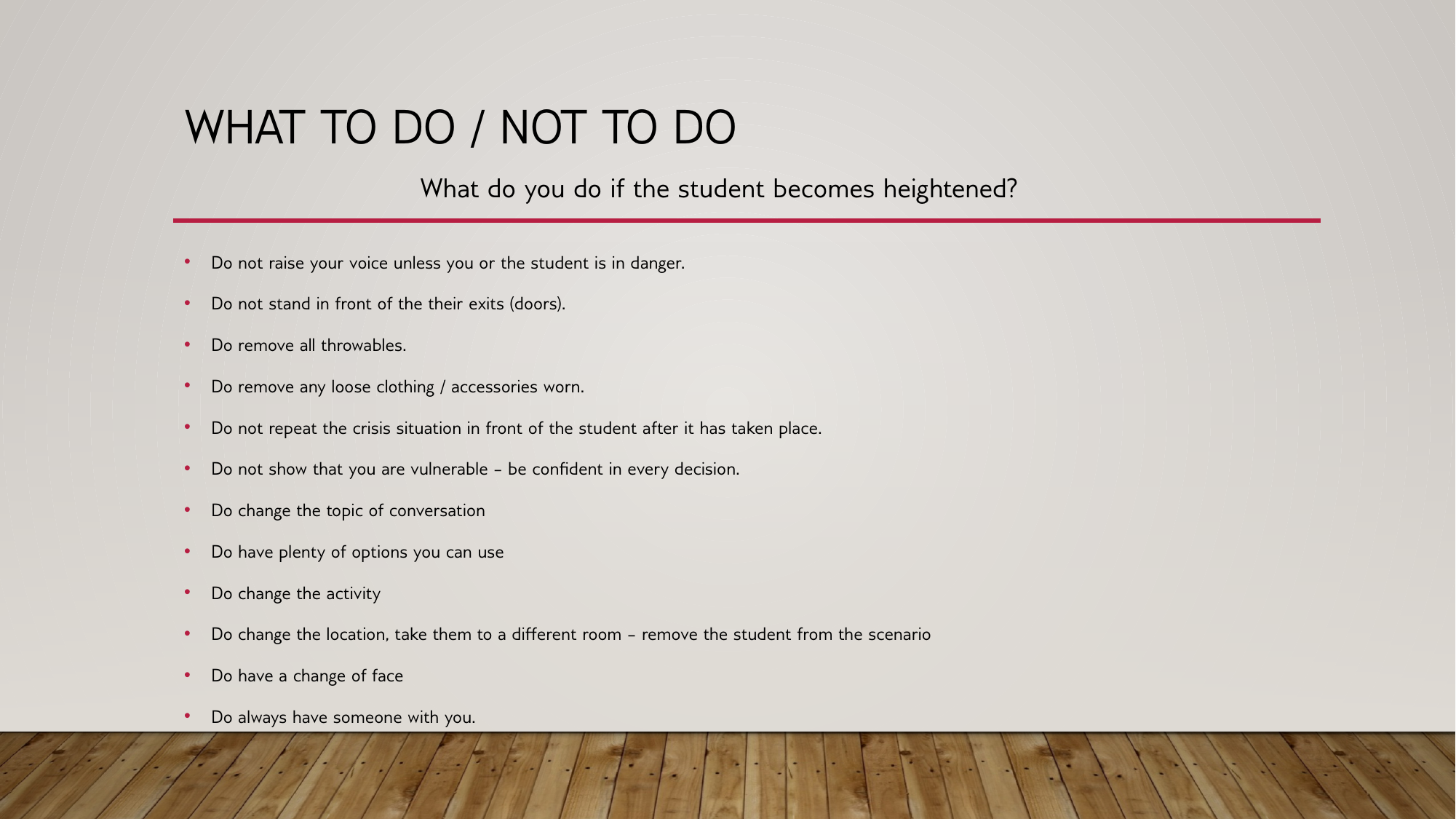

# What to do / not to do
What do you do if the student becomes heightened?
Do not raise your voice unless you or the student is in danger.
Do not stand in front of the their exits (doors).
Do remove all throwables.
Do remove any loose clothing / accessories worn.
Do not repeat the crisis situation in front of the student after it has taken place.
Do not show that you are vulnerable – be confident in every decision.
Do change the topic of conversation
Do have plenty of options you can use
Do change the activity
Do change the location, take them to a different room – remove the student from the scenario
Do have a change of face
Do always have someone with you.